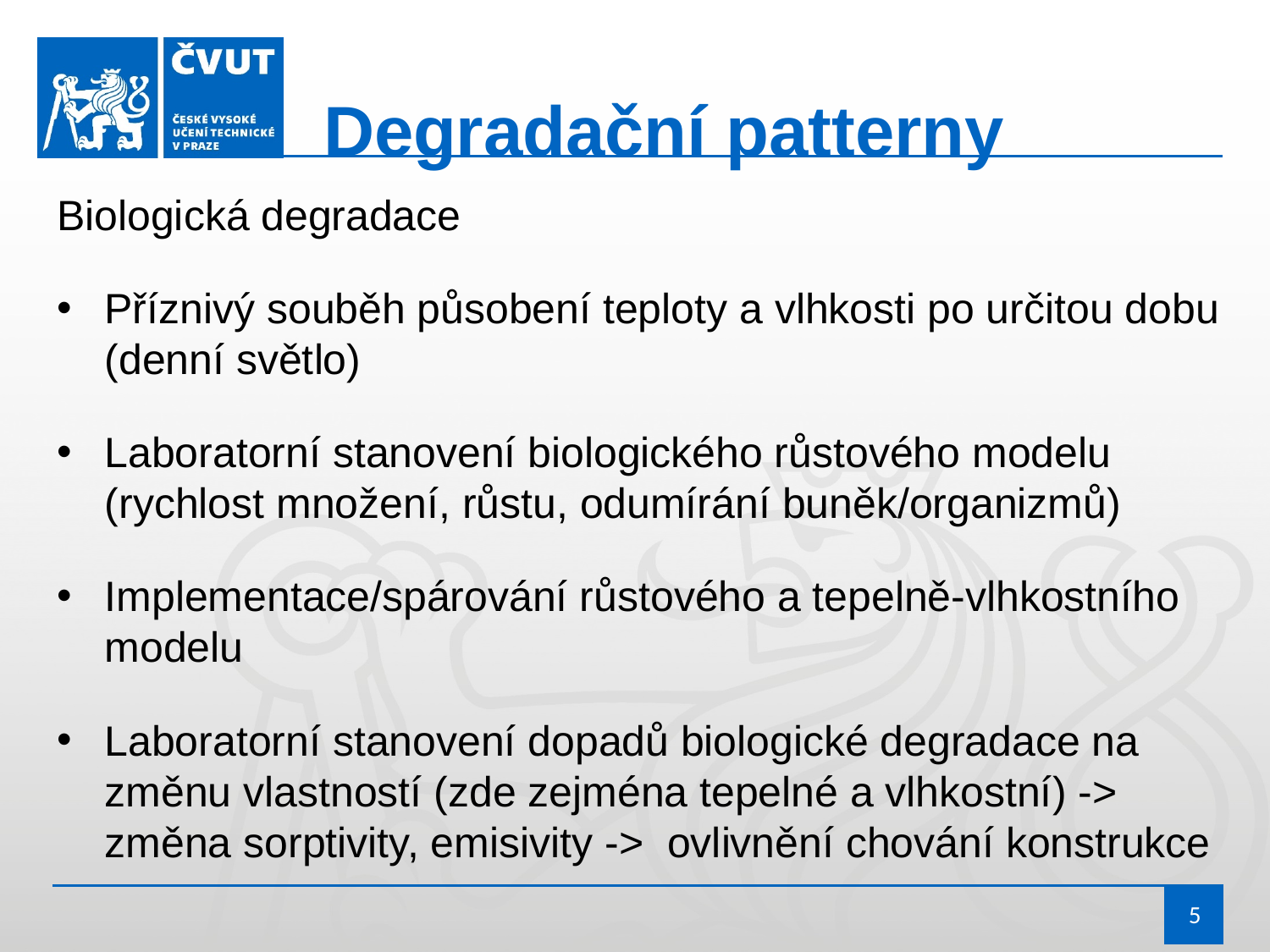

Degradační patterny
Biologická degradace
Příznivý souběh působení teploty a vlhkosti po určitou dobu (denní světlo)
Laboratorní stanovení biologického růstového modelu (rychlost množení, růstu, odumírání buněk/organizmů)
Implementace/spárování růstového a tepelně-vlhkostního modelu
Laboratorní stanovení dopadů biologické degradace na změnu vlastností (zde zejména tepelné a vlhkostní) -> změna sorptivity, emisivity ->  ovlivnění chování konstrukce

5